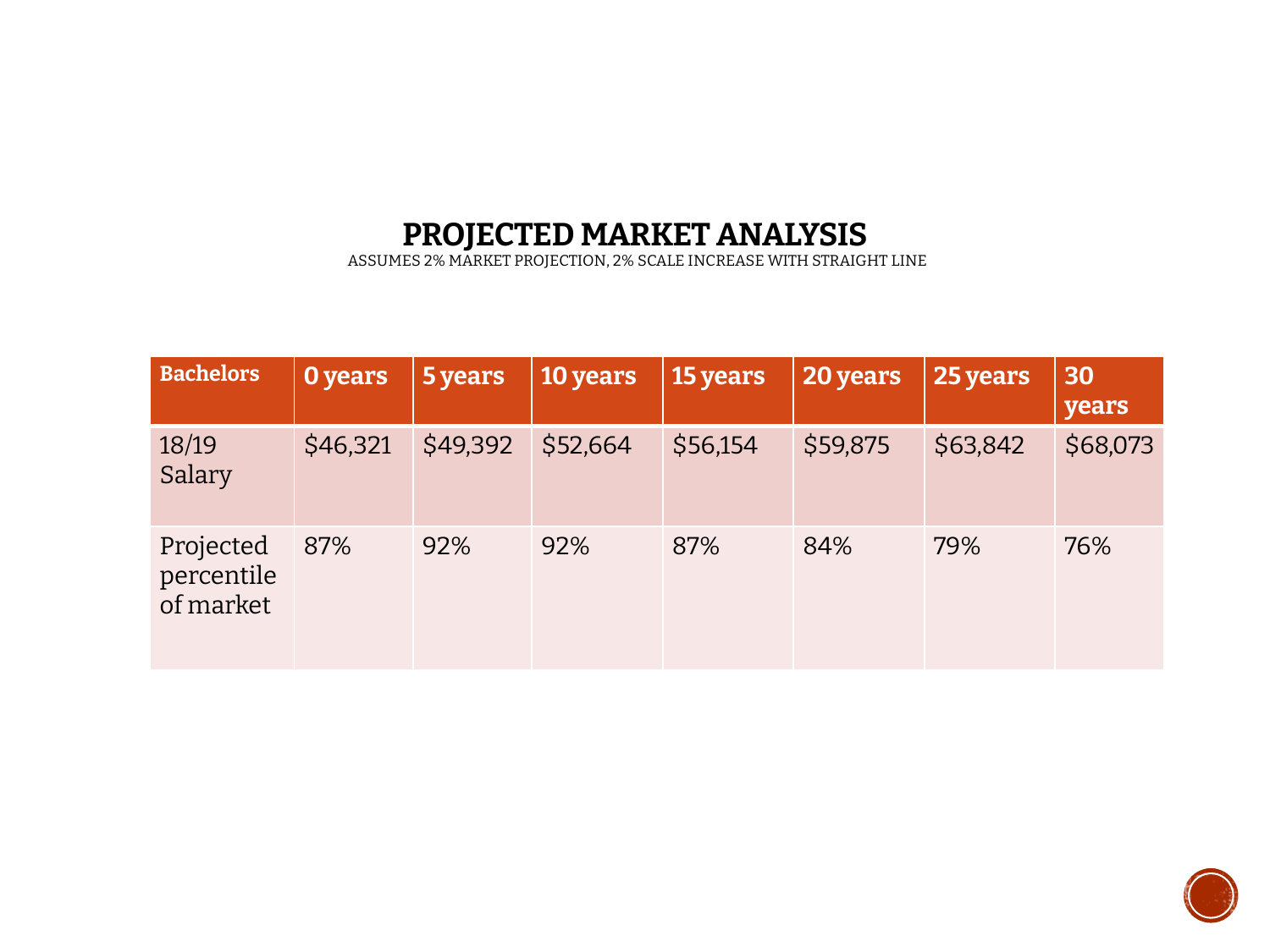

Projected Market Analysis
Assumes 2% market projection, 2% scale increase with straight line
| Bachelors | 0 years | 5 years | 10 years | 15 years | 20 years | 25 years | 30 years |
| --- | --- | --- | --- | --- | --- | --- | --- |
| 18/19 Salary | $46,321 | $49,392 | $52,664 | $56,154 | $59,875 | $63,842 | $68,073 |
| Projected percentile of market | 87% | 92% | 92% | 87% | 84% | 79% | 76% |